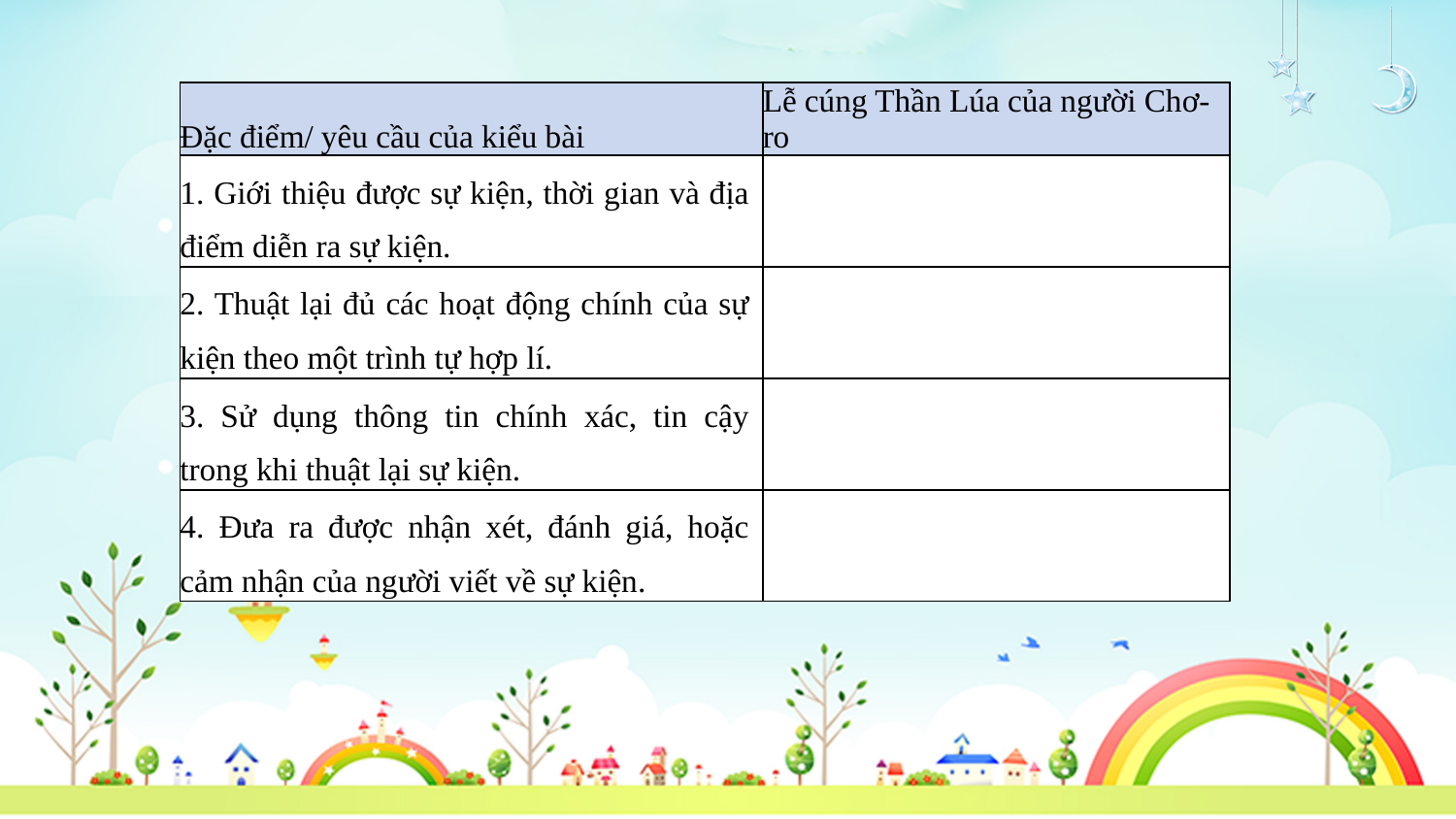

| Đặc điểm/ yêu cầu của kiểu bài | Lễ cúng Thần Lúa của người Chơ-ro |
| --- | --- |
| 1. Giới thiệu được sự kiện, thời gian và địa điểm diễn ra sự kiện. |  |
| 2. Thuật lại đủ các hoạt động chính của sự kiện theo một trình tự hợp lí. |  |
| 3. Sử dụng thông tin chính xác, tin cậy trong khi thuật lại sự kiện. |  |
| 4. Đưa ra được nhận xét, đánh giá, hoặc cảm nhận của người viết về sự kiện. |  |